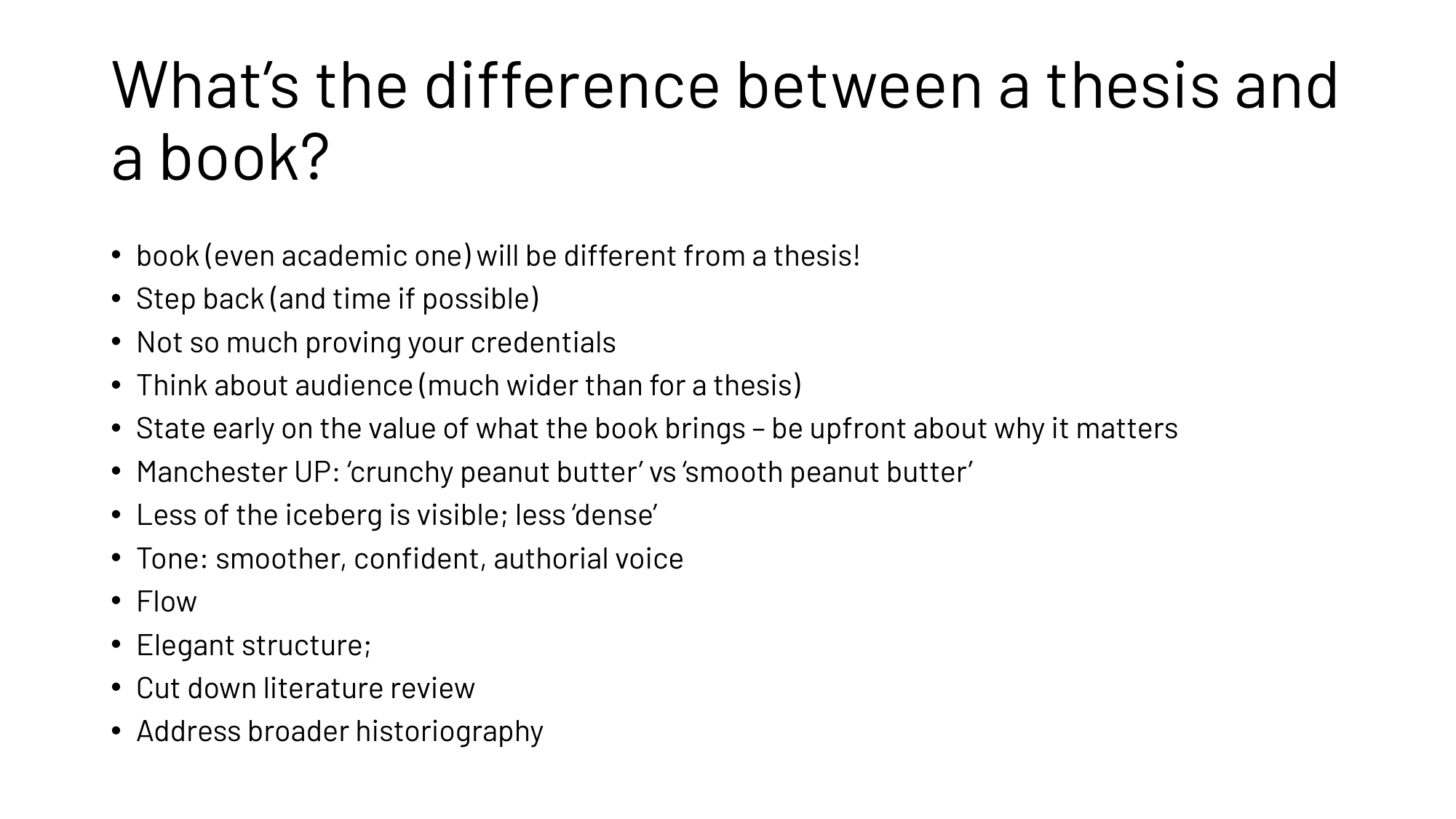

# What’s the difference between a thesis and a book?
book (even academic one) will be different from a thesis!
Step back (and time if possible)
Not so much proving your credentials
Think about audience (much wider than for a thesis)
State early on the value of what the book brings – be upfront about why it matters
Manchester UP: ‘crunchy peanut butter’ vs ‘smooth peanut butter’
Less of the iceberg is visible; less ‘dense’
Tone: smoother, confident, authorial voice
Flow
Elegant structure;
Cut down literature review
Address broader historiography